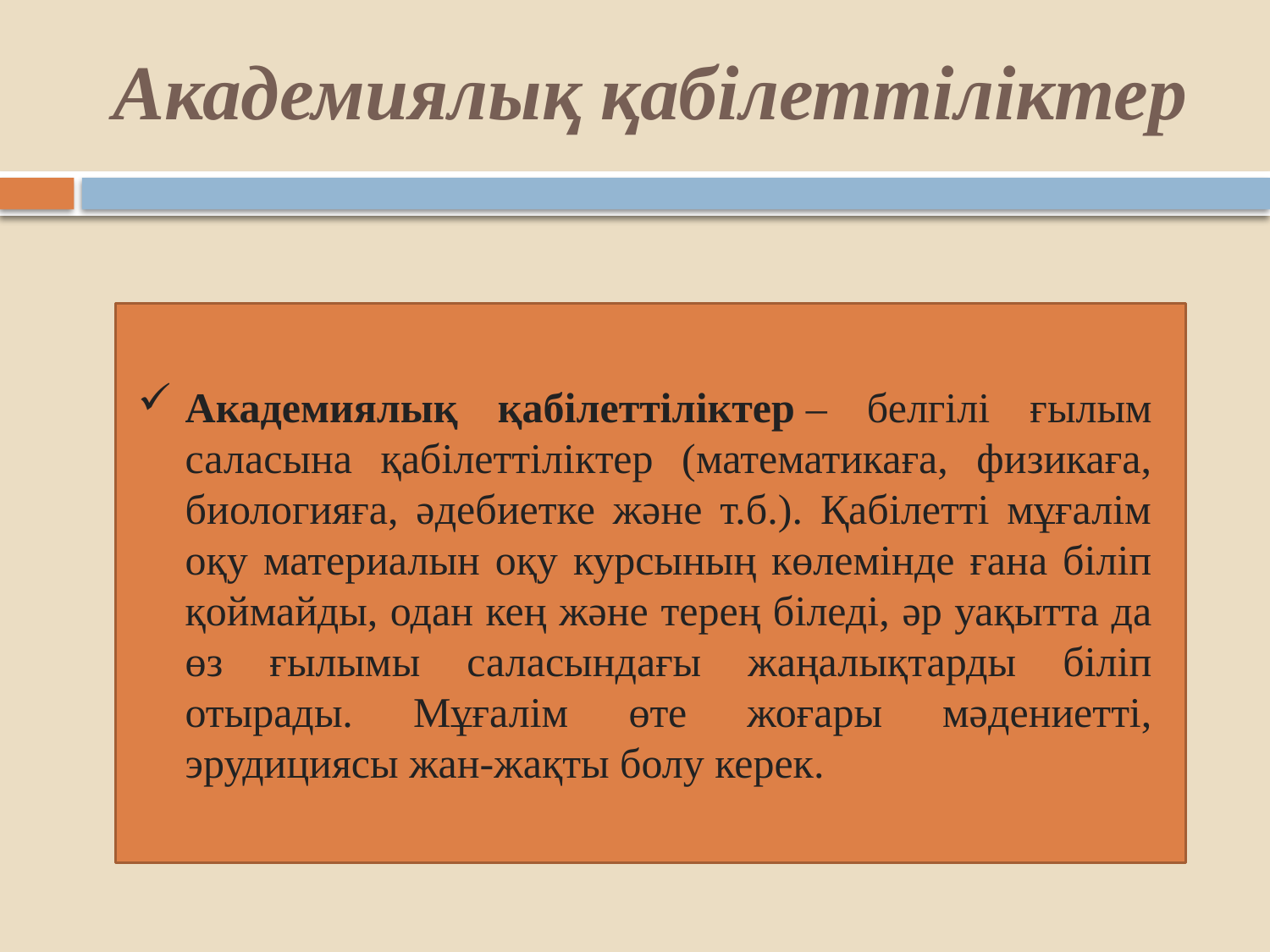

# Академиялық қабілеттіліктер

Академиялық қабілеттіліктер – белгілі ғылым саласына қабілеттіліктер (математикаға, физикаға, биологияға, әдебиетке және т.б.). Қабілетті мұғалім оқу материалын оқу курсының көлемінде ғана біліп қоймайды, одан кең және терең біледі, әр уақытта да өз ғылымы саласындағы жаңалықтарды біліп отырады. Мұғалім өте жоғары мәдениетті, эрудициясы жан-жақты болу керек.